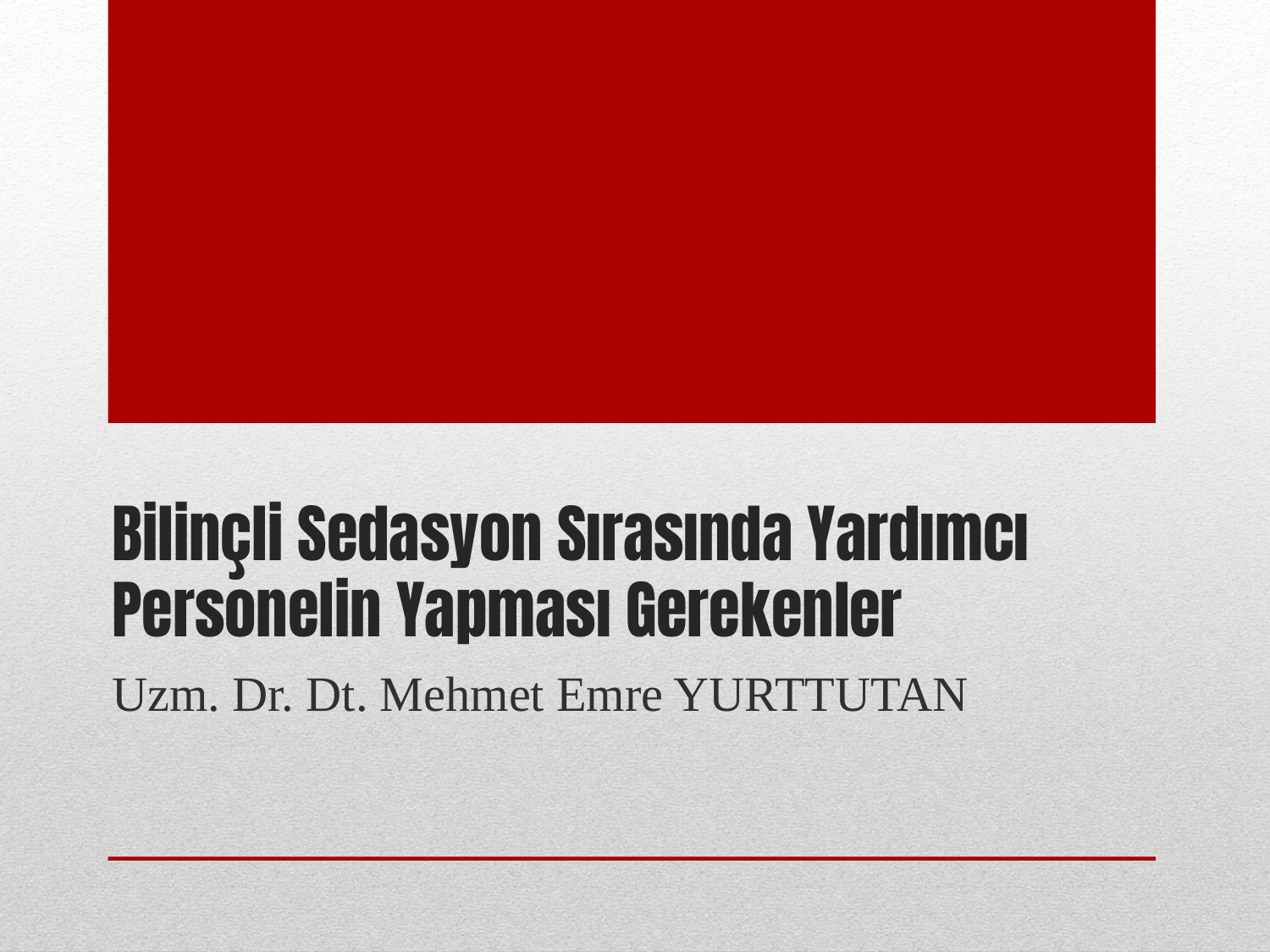

# Bilinçli Sedasyon Sırasında Yardımcı Personelin Yapması Gerekenler
Uzm. Dr. Dt. Mehmet Emre YURTTUTAN